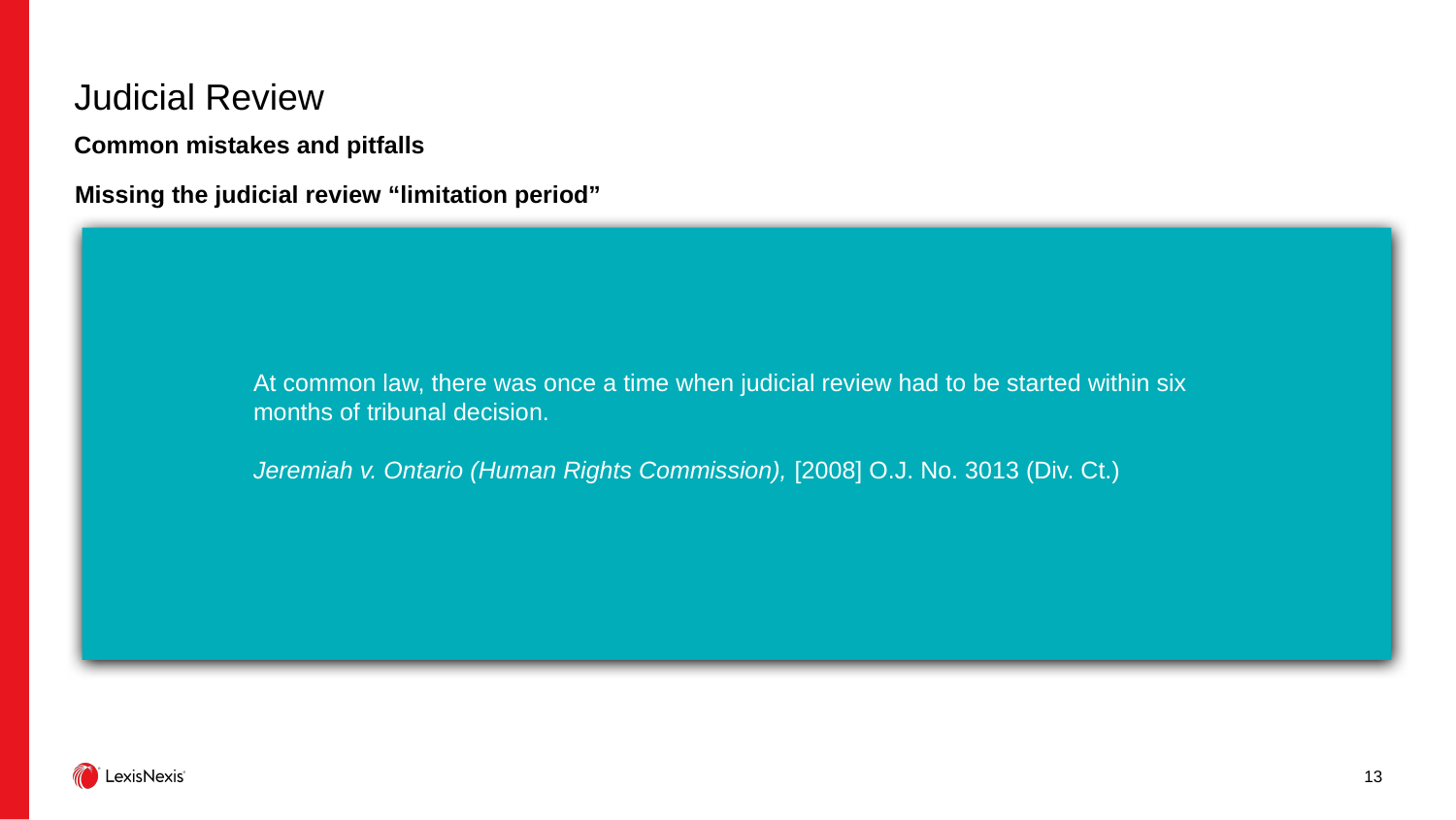

# Judicial Review

Common mistakes and pitfalls
Missing the judicial review “limitation period”

At common law, there was once a time when judicial review had to be started within six months of tribunal decision.

Jeremiah v. Ontario (Human Rights Commission), [2008] O.J. No. 3013 (Div. Ct.)

13